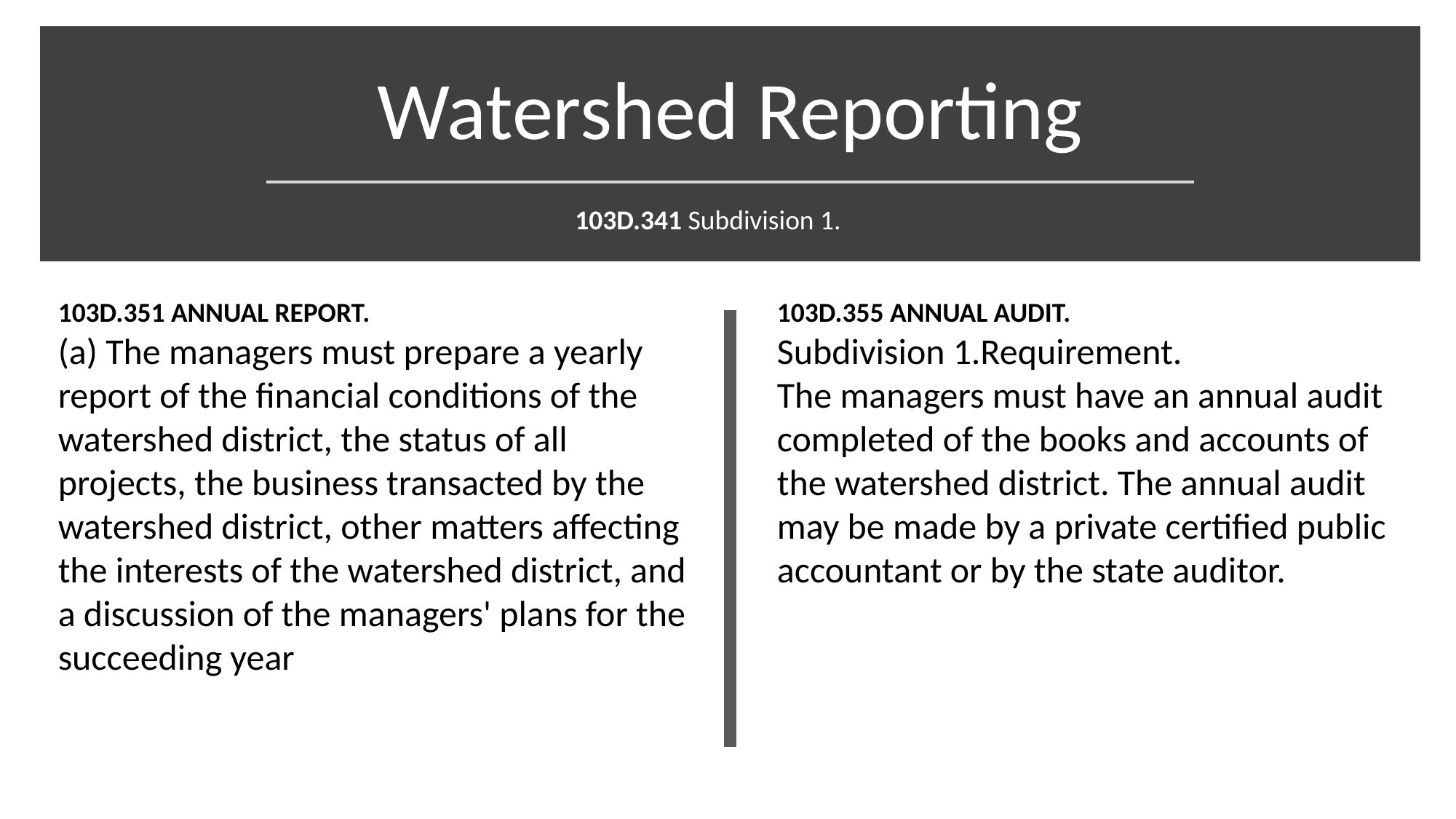

# Watershed Reporting
103D.341 Subdivision 1.
103D.351 ANNUAL REPORT.
(a) The managers must prepare a yearly report of the financial conditions of the watershed district, the status of all projects, the business transacted by the watershed district, other matters affecting the interests of the watershed district, and a discussion of the managers' plans for the succeeding year

103D.355 ANNUAL AUDIT.
Subdivision 1.Requirement.
The managers must have an annual audit completed of the books and accounts of the watershed district. The annual audit may be made by a private certified public accountant or by the state auditor.